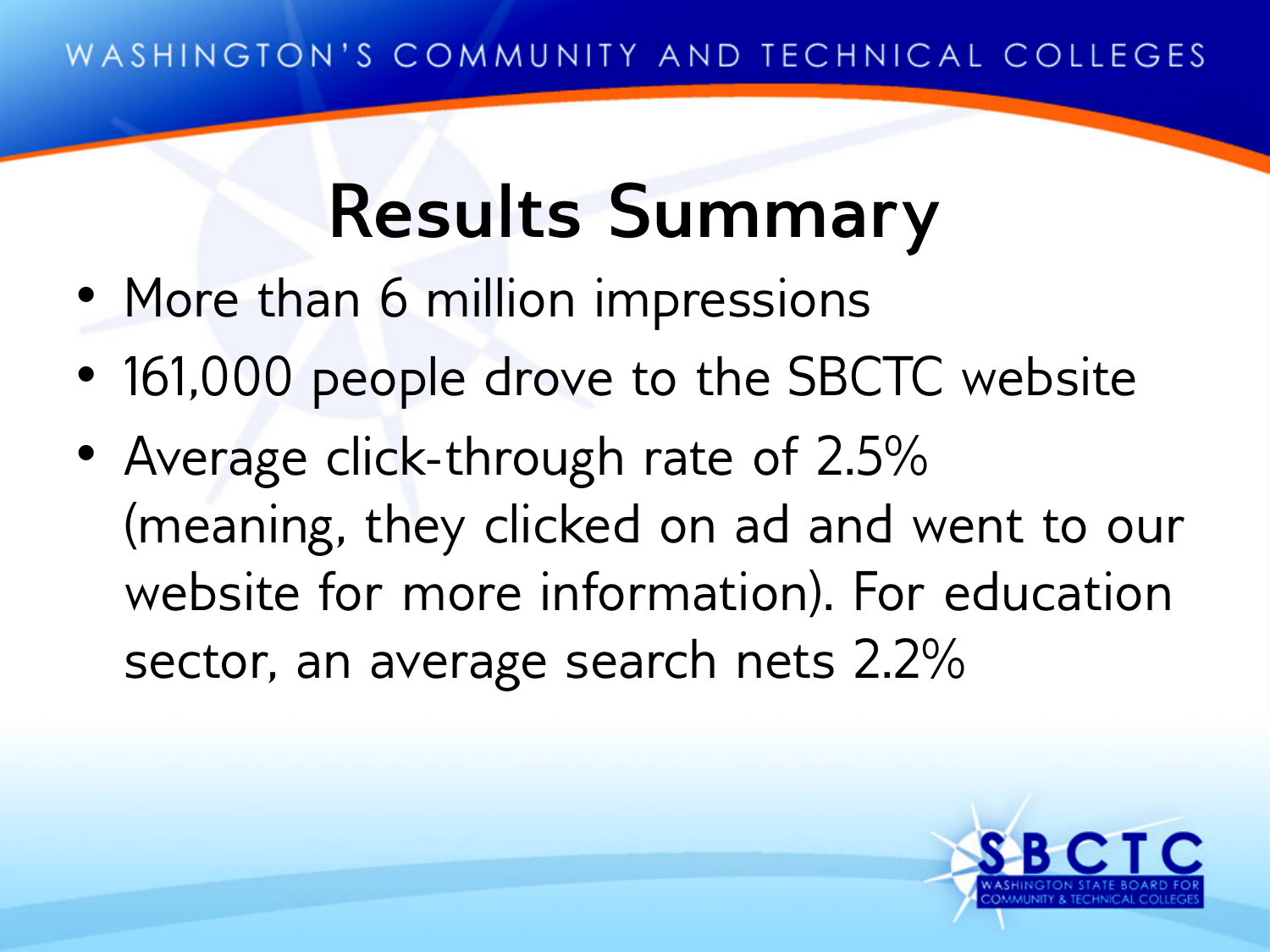

# Results Summary
More than 6 million impressions
161,000 people drove to the SBCTC website
Average click-through rate of 2.5%
(meaning, they clicked on ad and went to our website for more information). For education sector, an average search nets 2.2%